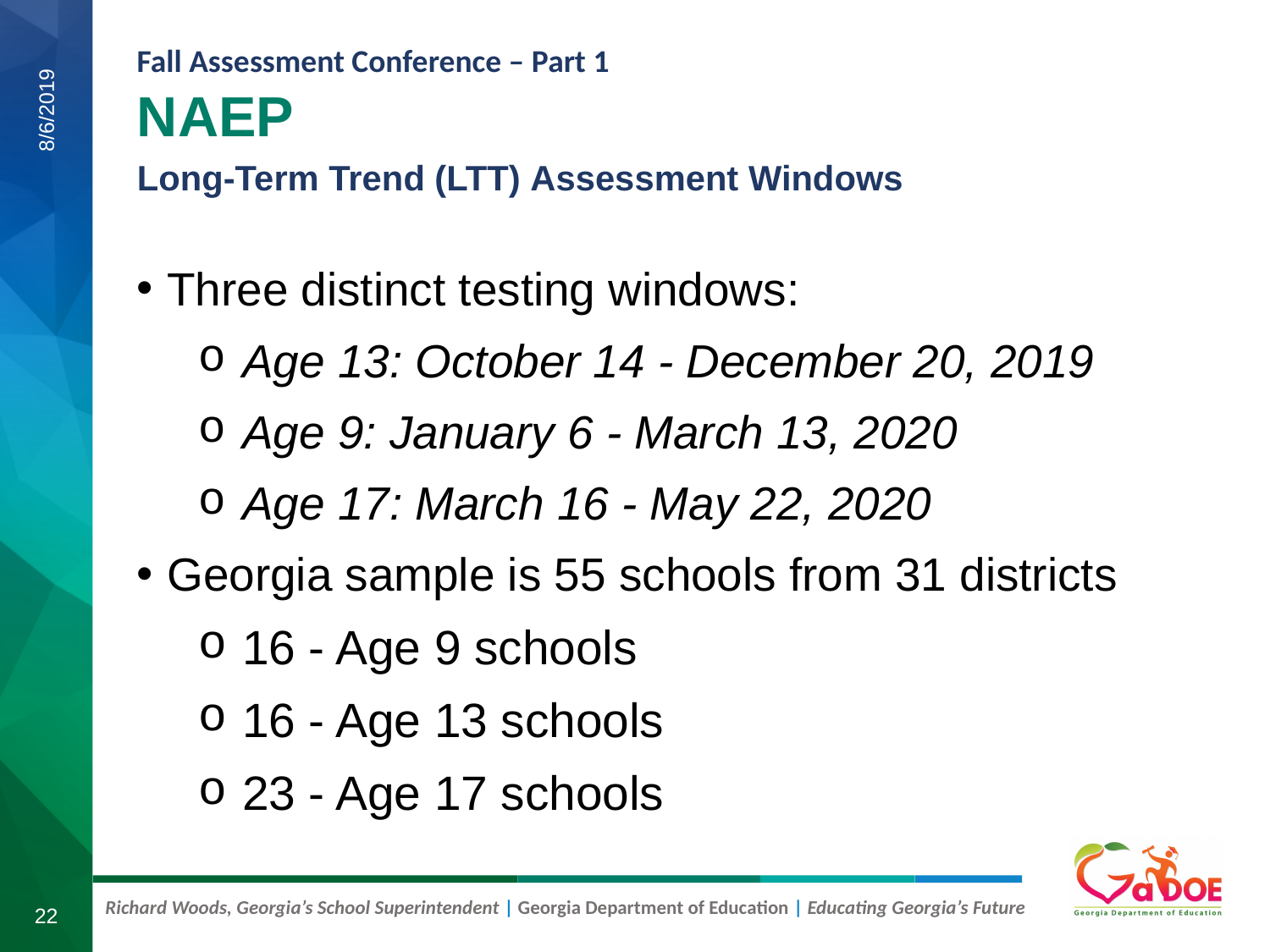

NAEP
Long-Term Trend (LTT) Assessment Windows
8/6/2019
Three distinct testing windows:
Age 13: October 14 - December 20, 2019
Age 9: January 6 - March 13, 2020
Age 17: March 16 - May 22, 2020
Georgia sample is 55 schools from 31 districts
16 - Age 9 schools
16 - Age 13 schools
23 - Age 17 schools
22